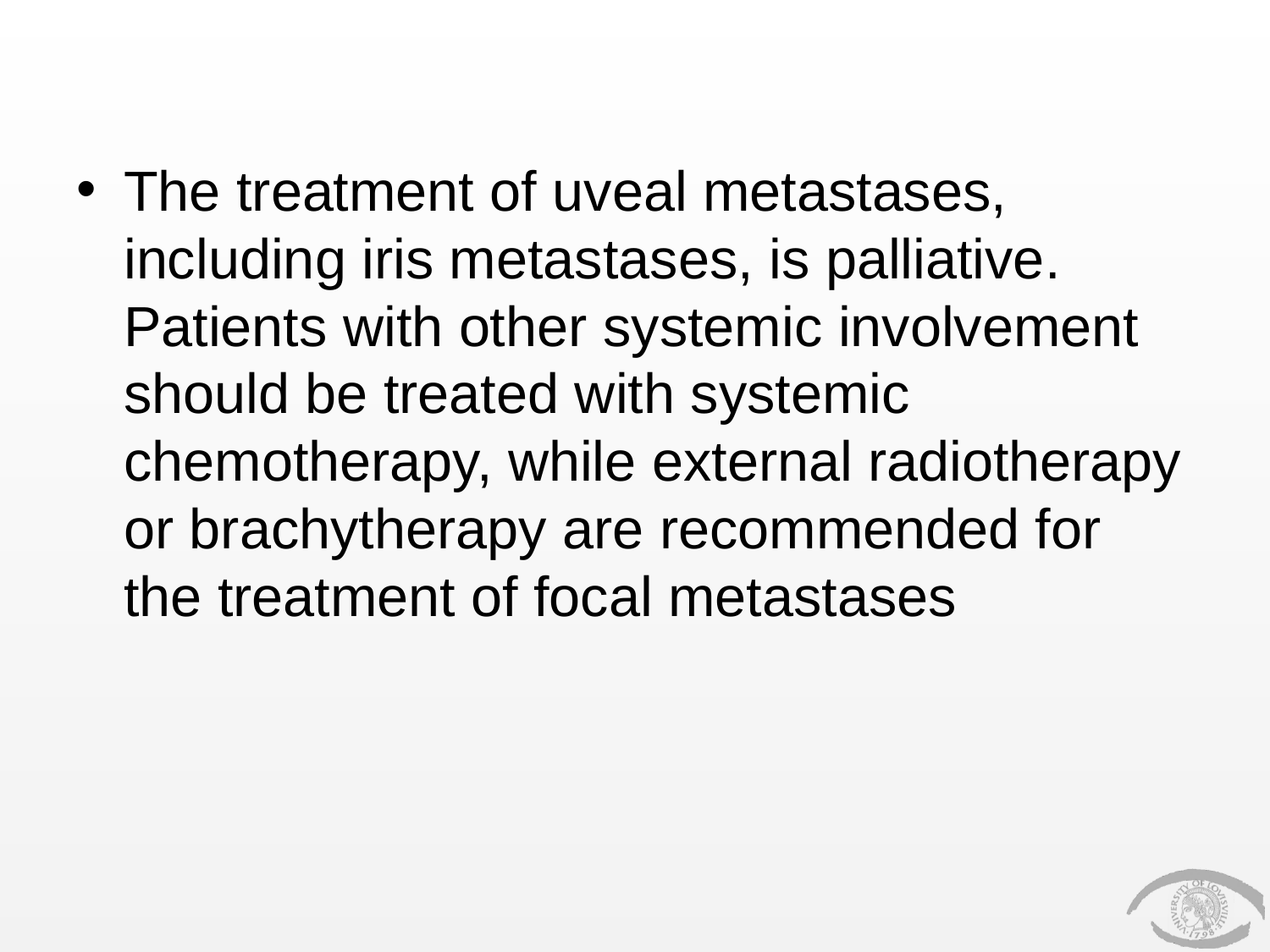

#
The treatment of uveal metastases, including iris metastases, is palliative. Patients with other systemic involvement should be treated with systemic chemotherapy, while external radiotherapy or brachytherapy are recommended for the treatment of focal metastases